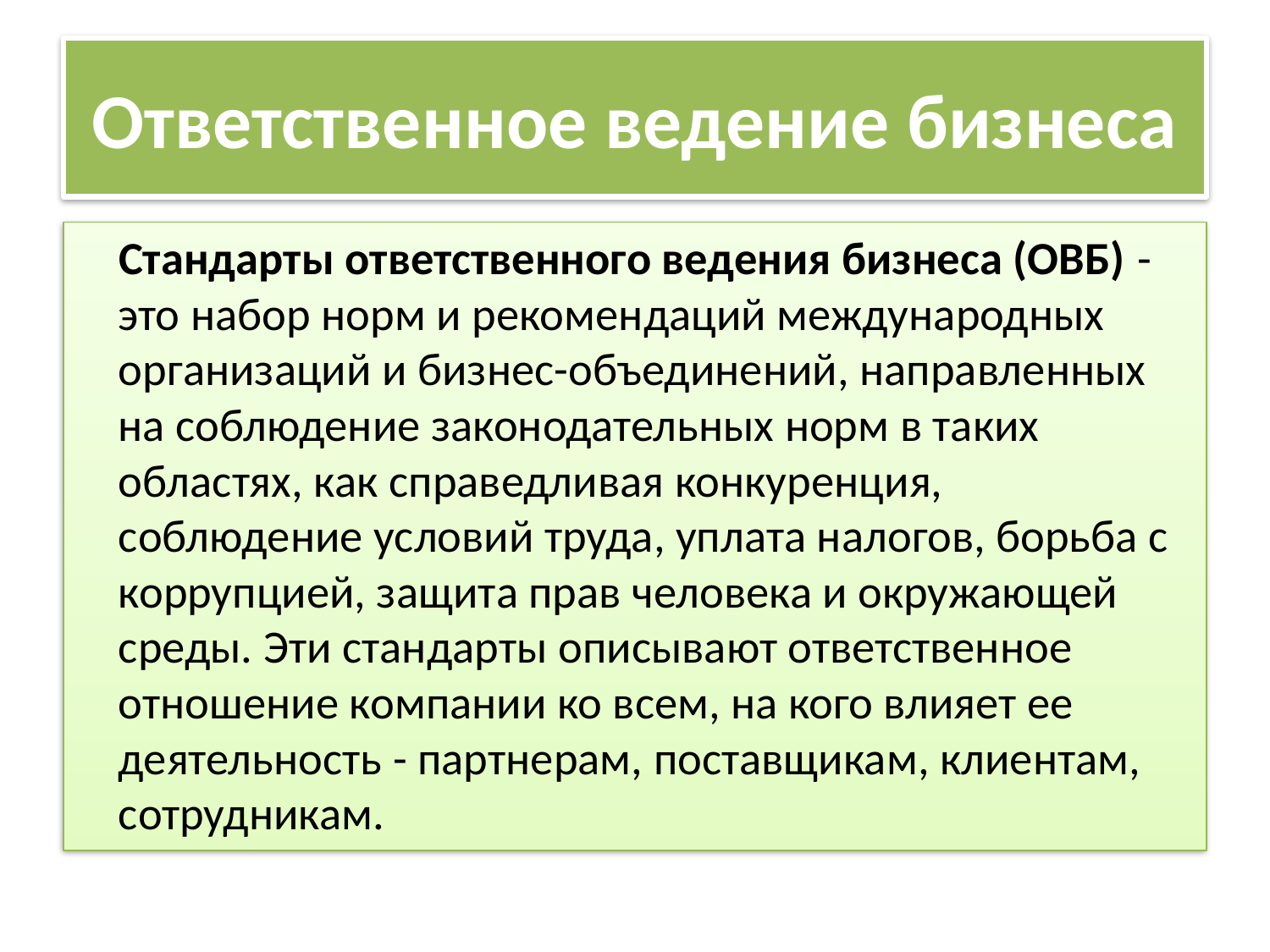

# Ответственное ведение бизнеса
    Стандарты ответственного ведения бизнеса (ОВБ) - это набор норм и рекомендаций международных организаций и бизнес-объединений, направленных на соблюдение законодательных норм в таких областях, как справедливая конкуренция, соблюдение условий труда, уплата налогов, борьба с коррупцией, защита прав человека и окружающей среды. Эти стандарты описывают ответственное отношение компании ко всем, на кого влияет ее деятельность - партнерам, поставщикам, клиентам, сотрудникам.